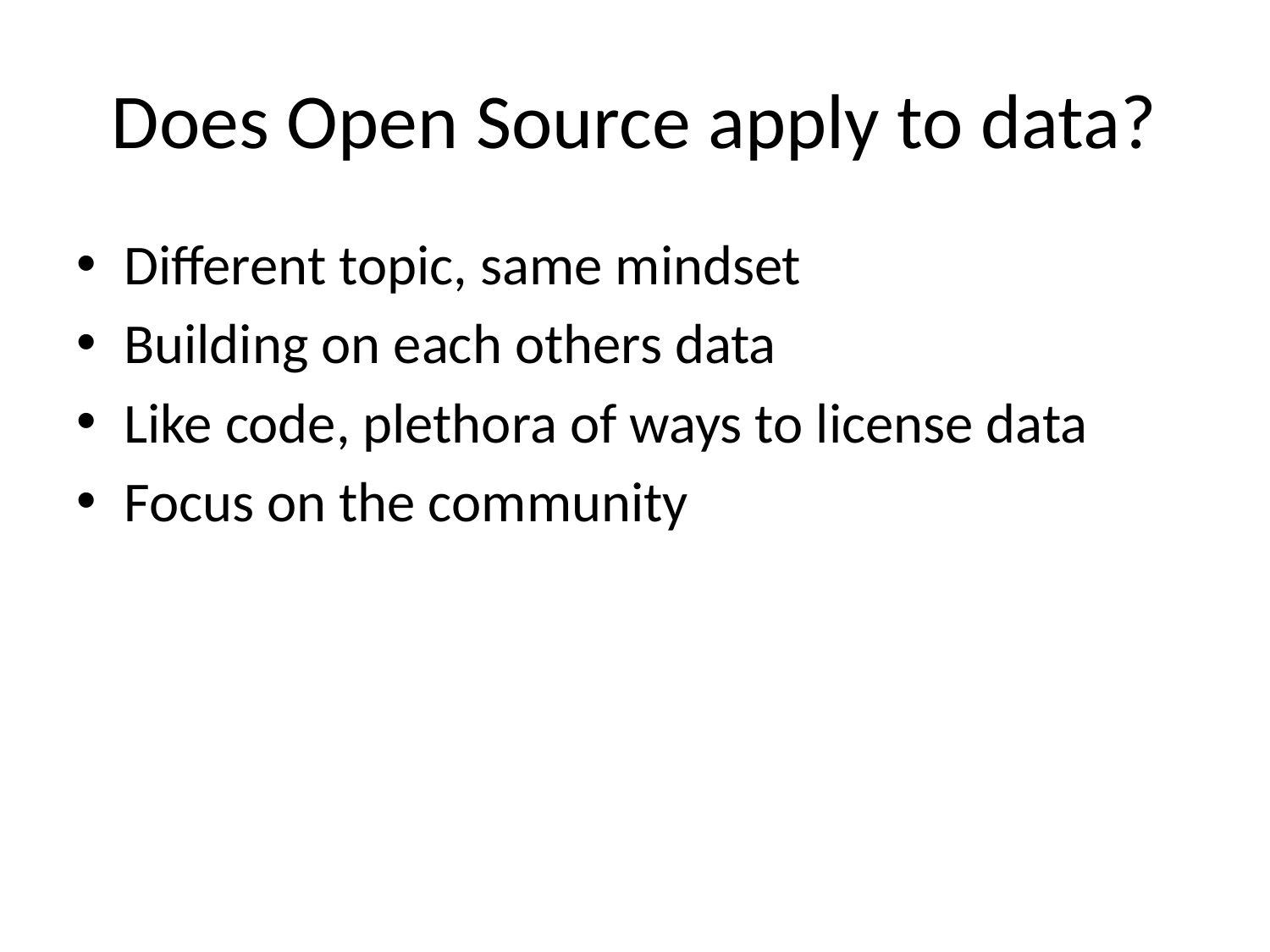

# Does Open Source apply to data?
Different topic, same mindset
Building on each others data
Like code, plethora of ways to license data
Focus on the community